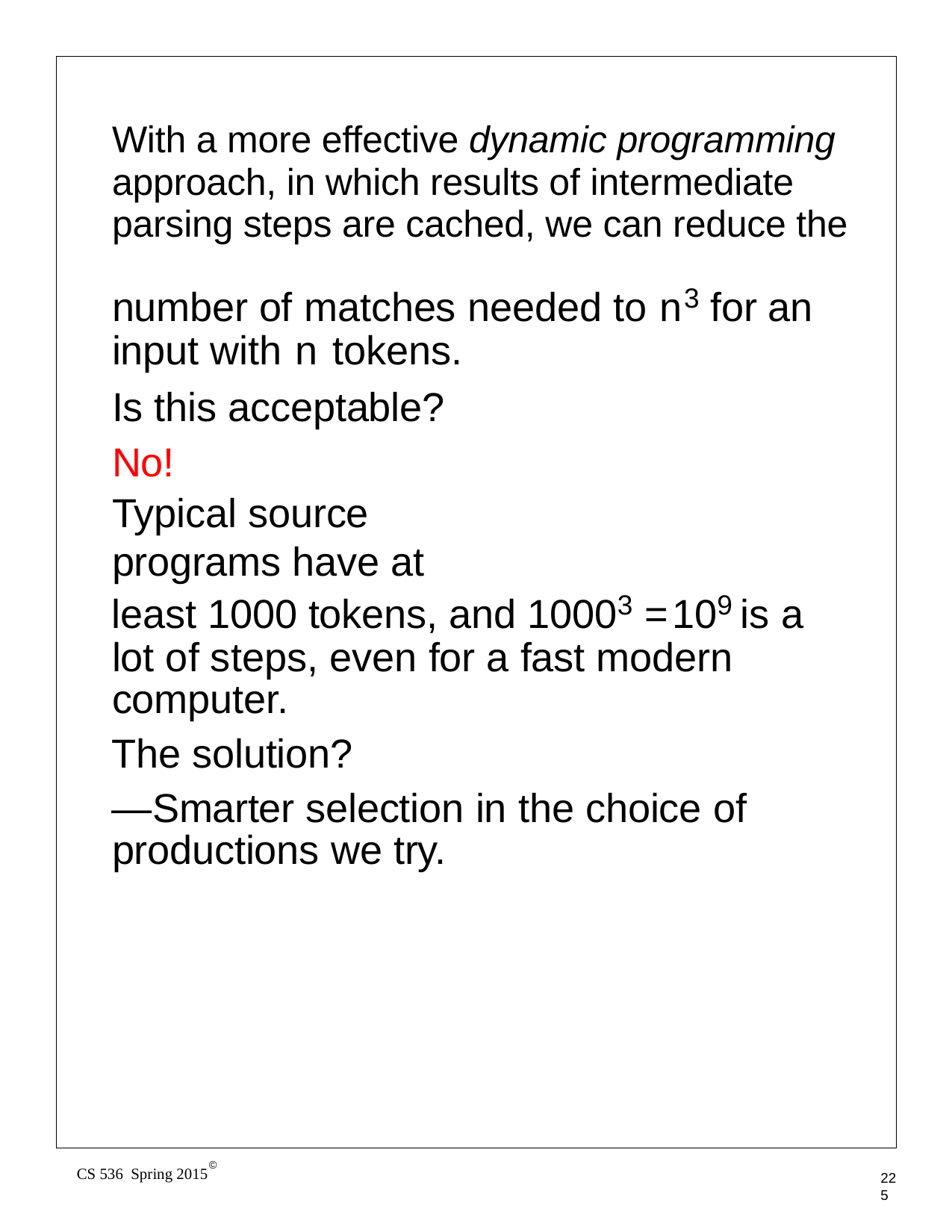

# With a more effective dynamic programming approach, in which results of intermediate parsing steps are cached, we can reduce the
number of matches needed to n3 for an input with n tokens.
Is this acceptable? No!
Typical source programs have at
least 1000 tokens, and 10003 =	109 is a lot of steps, even for a fast modern computer.
The solution?
—Smarter selection in the choice of productions we try.
©
CS 536  Spring 2015
225